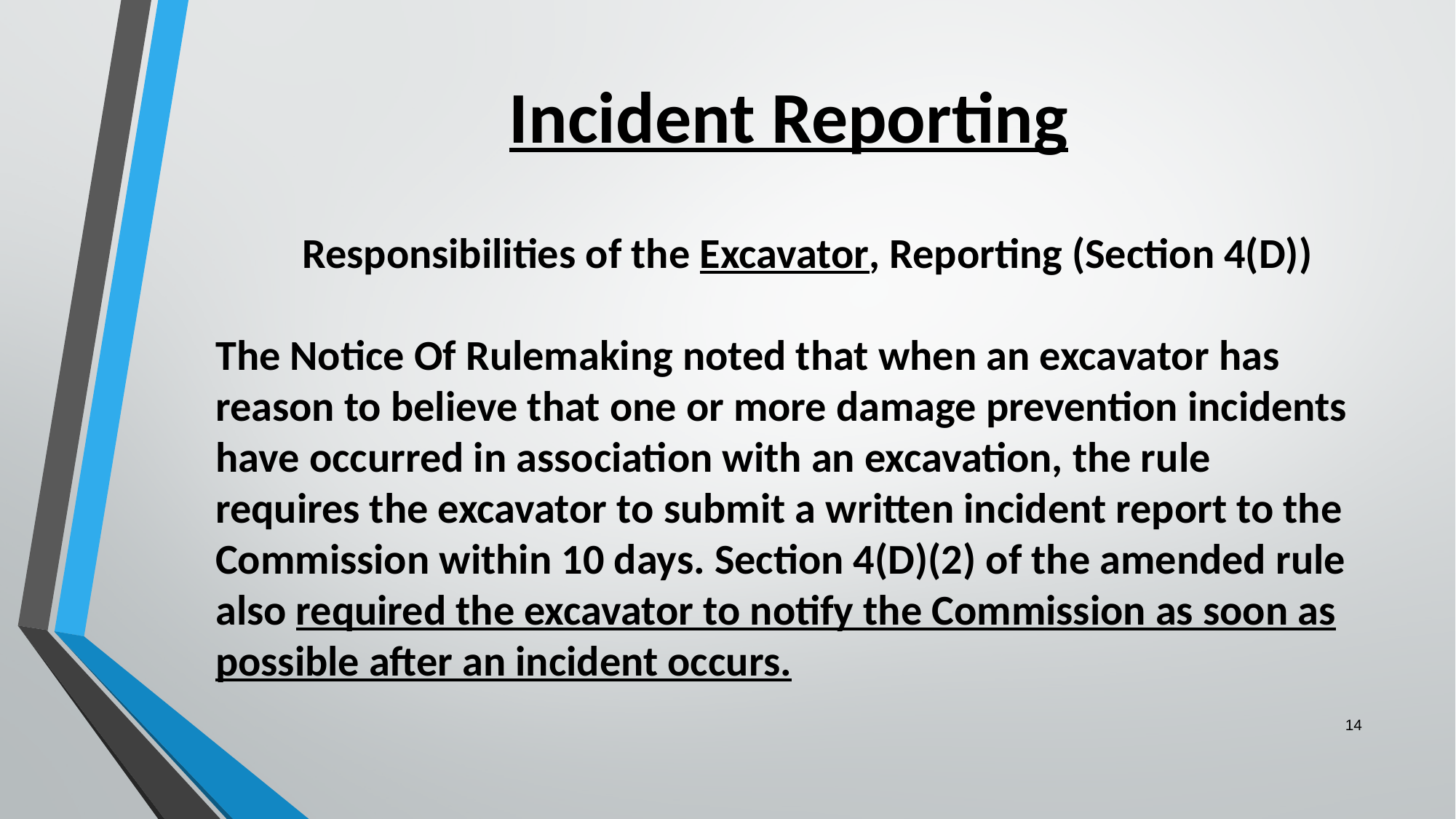

Incident Reporting
         Responsibilities of the Excavator, Reporting (Section 4(D))

The Notice Of Rulemaking noted that when an excavator has reason to believe that one or more damage prevention incidents have occurred in association with an excavation, the rule requires the excavator to submit a written incident report to the Commission within 10 days. Section 4(D)(2) of the amended rule also required the excavator to notify the Commission as soon as possible after an incident occurs.
14